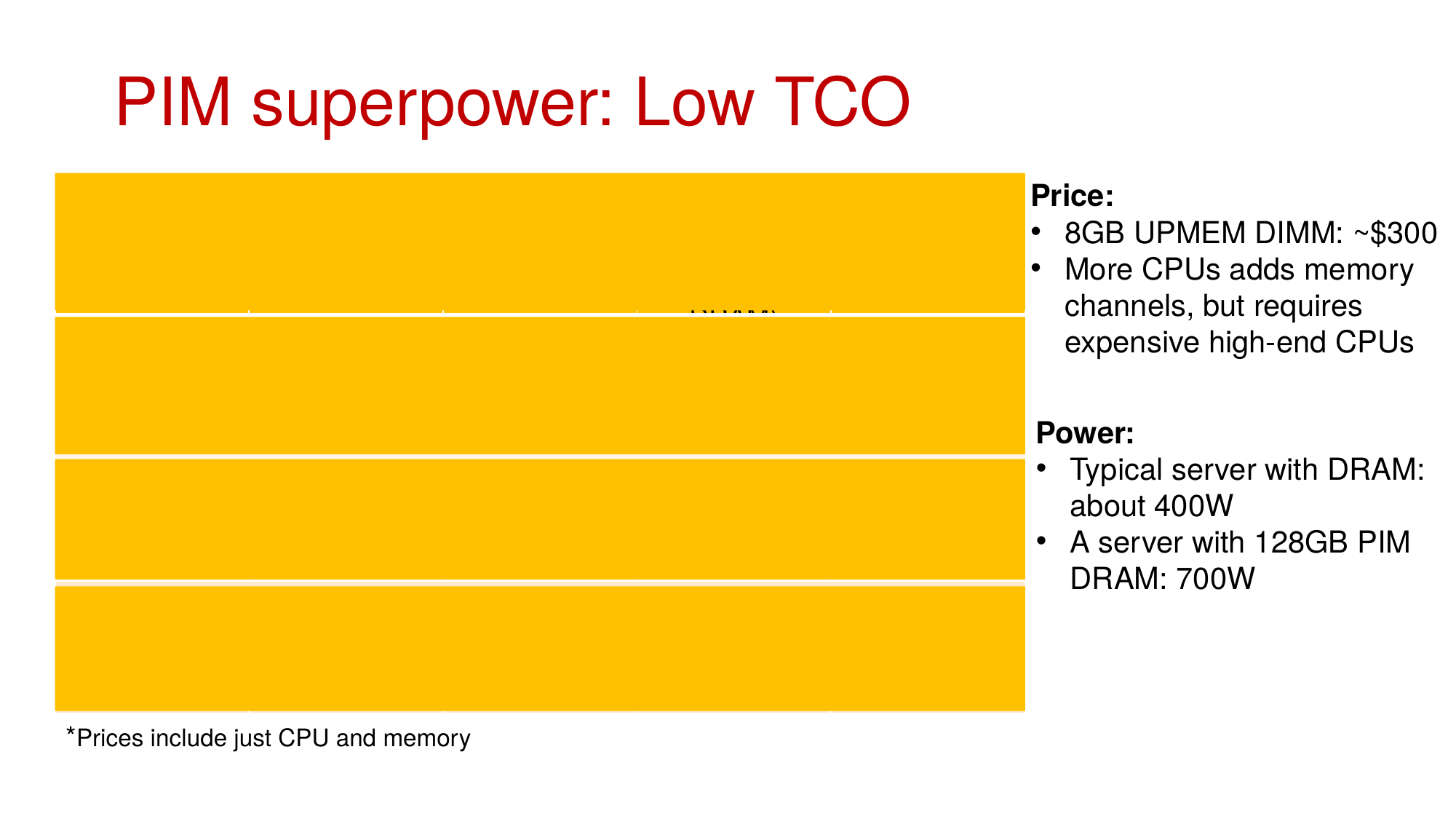

# PIM superpower: Low TCO
Price:
8GB UPMEM DIMM: ~$300
More CPUs adds memory channels, but requires expensive high-end CPUs
| Processor (Intel Xeon) | DRAM | PIM | Max. memory bandwidth (PIM or DRAM) | Cost |
| --- | --- | --- | --- | --- |
| Low-bandwidth system |  |  |  |  |
| 4110 | 48GB |  | 115GB/s | $860 |
| 4110 | 48GB | 24GB | 134GB/s | $1,760 |
| Medium-bandwidth system |  |  |  |  |
| 4110 | 48GB | 144GB | 806GB/s | $6,260 |
| 5318H | 192GB |  | 511GB/s | $6,532 |
| High-bandwidth system |  |  |  |  |
| 4110 | 64GB | 256GB | 1434GB/s | $10,580 |
| 8380 | 448GB |  | 1434GB/s | $83,580+ |

Power:
Typical server with DRAM: about 400W
A server with 128GB PIM DRAM: 700W

*Prices include just CPU and memory